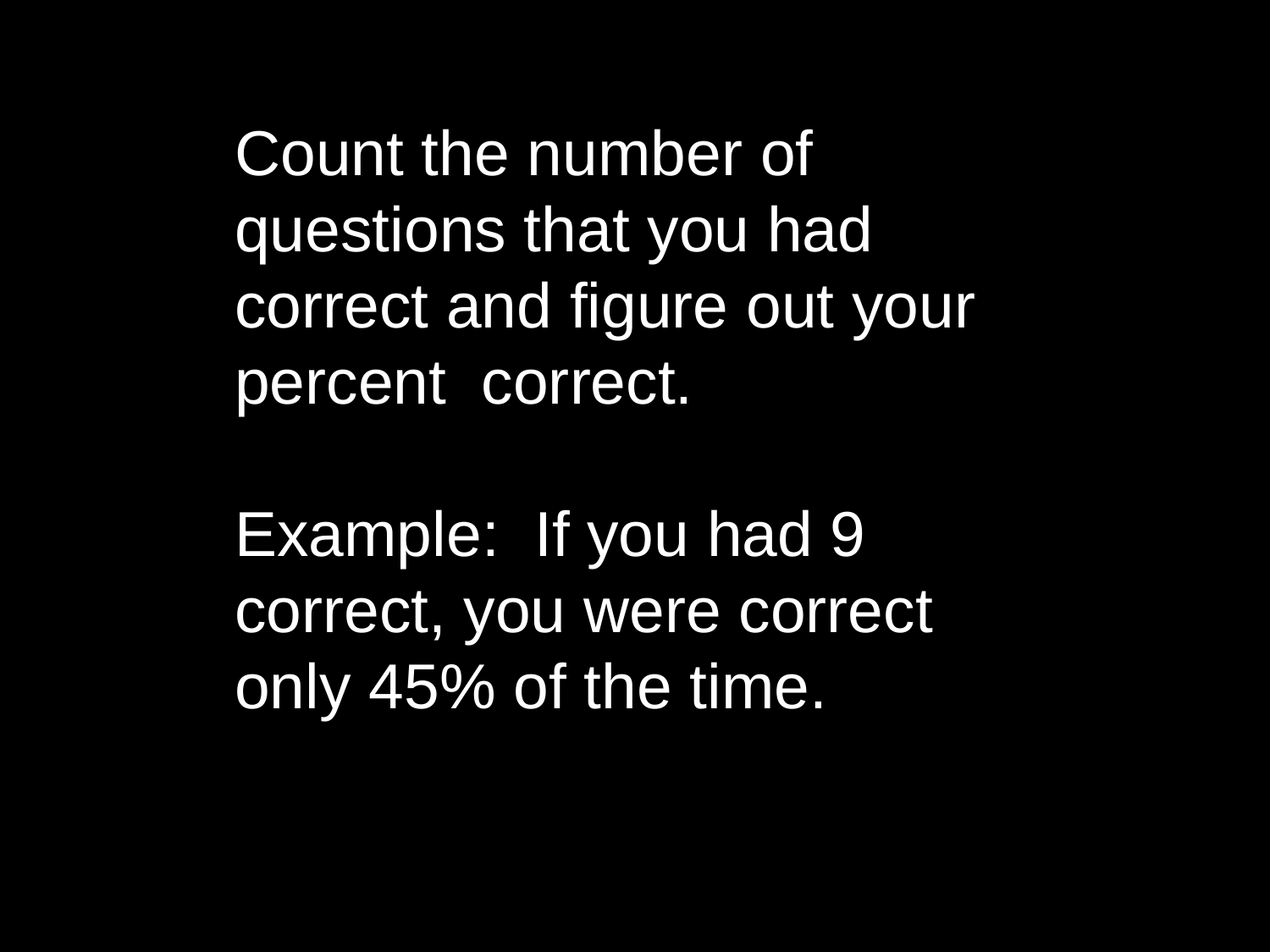

Count the number of questions that you had correct and figure out your percent  correct.

Example:  If you had 9 correct, you were correct only 45% of the time.